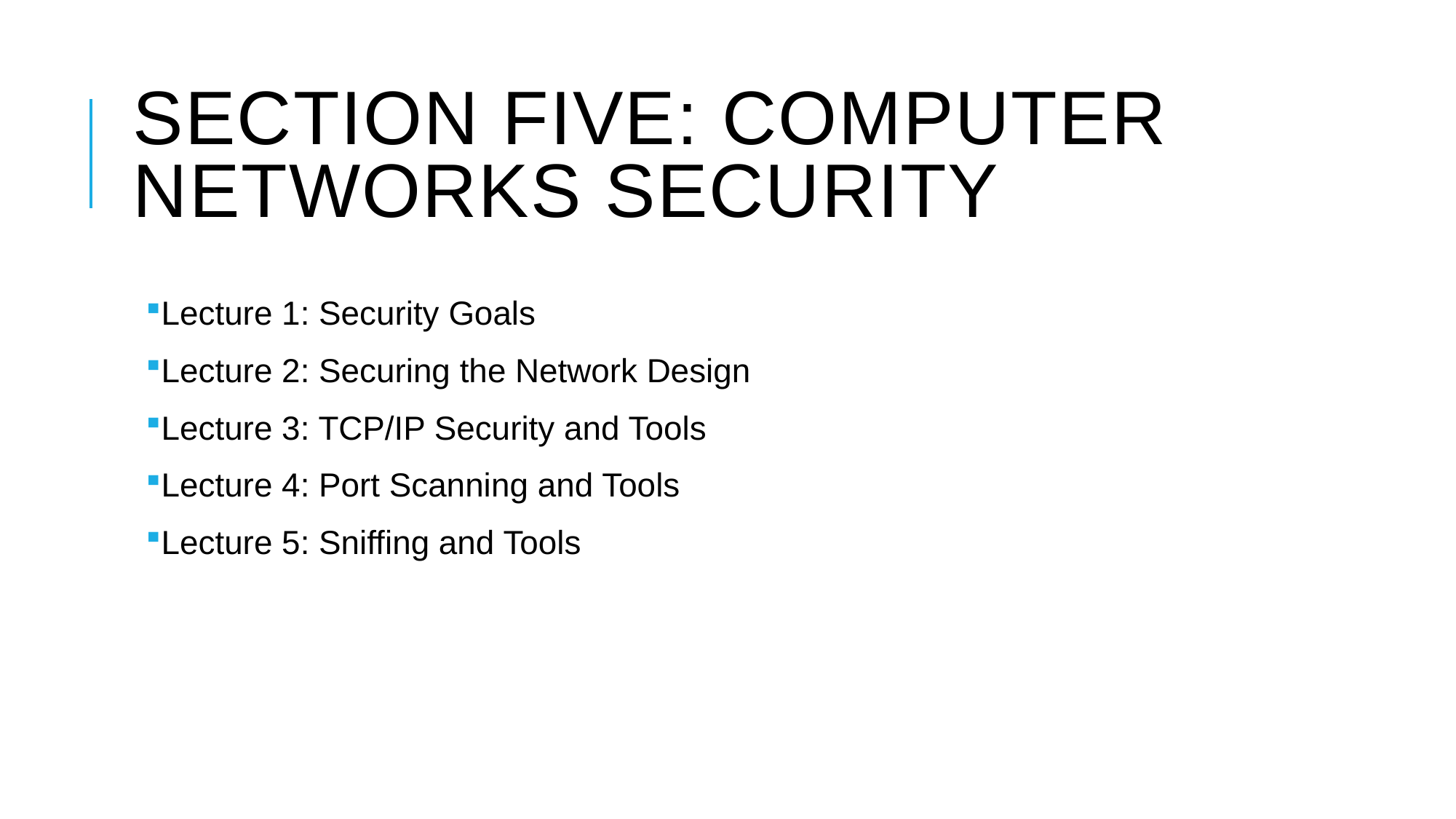

# Section FIVE: Computer Networks Security

Lecture 1: Security Goals
Lecture 2: Securing the Network Design
Lecture 3: TCP/IP Security and Tools
Lecture 4: Port Scanning and Tools
Lecture 5: Sniffing and Tools